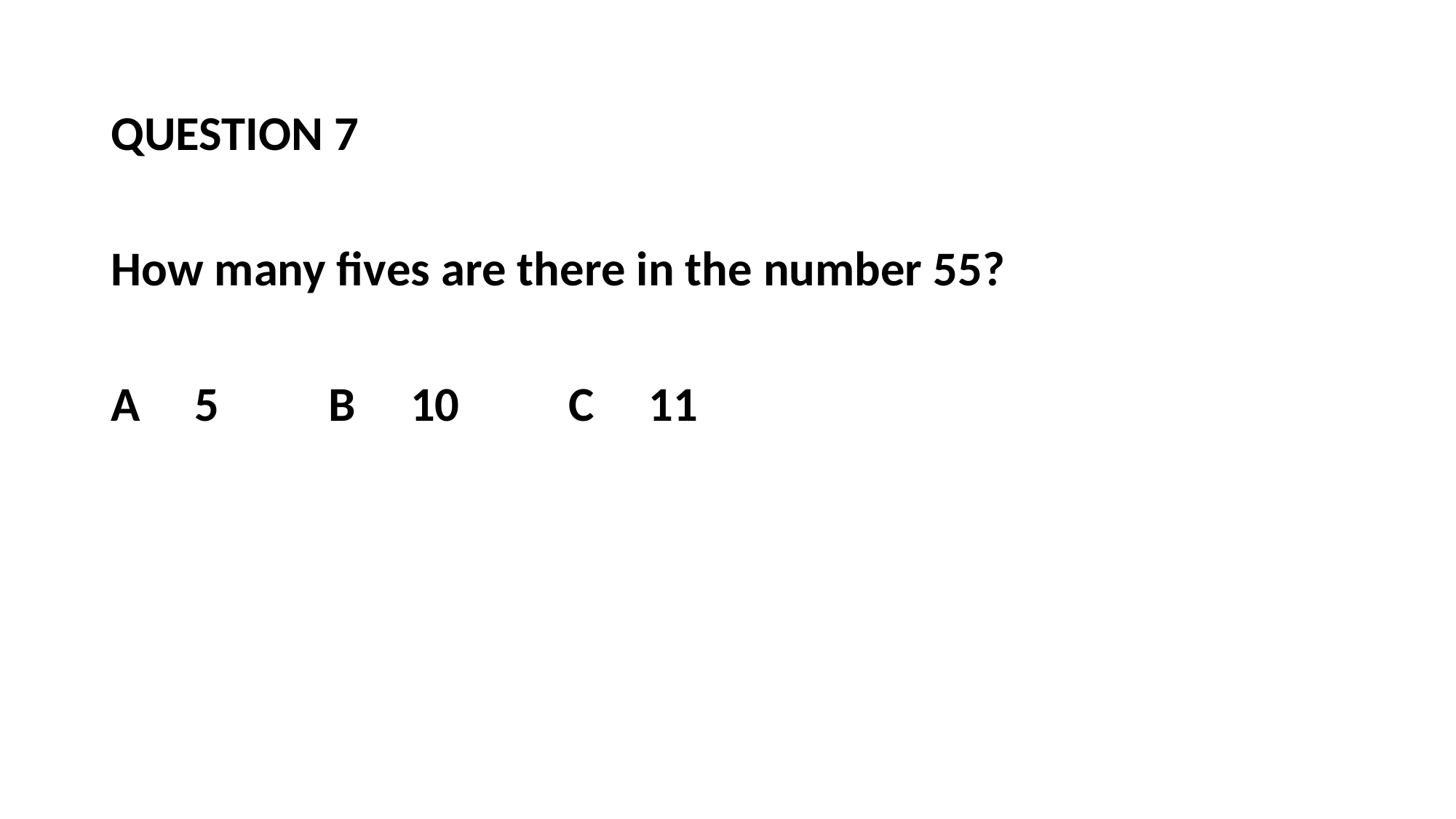

QUESTION 7

How many fives are there in the number 55?

A     5          B     10          C     11